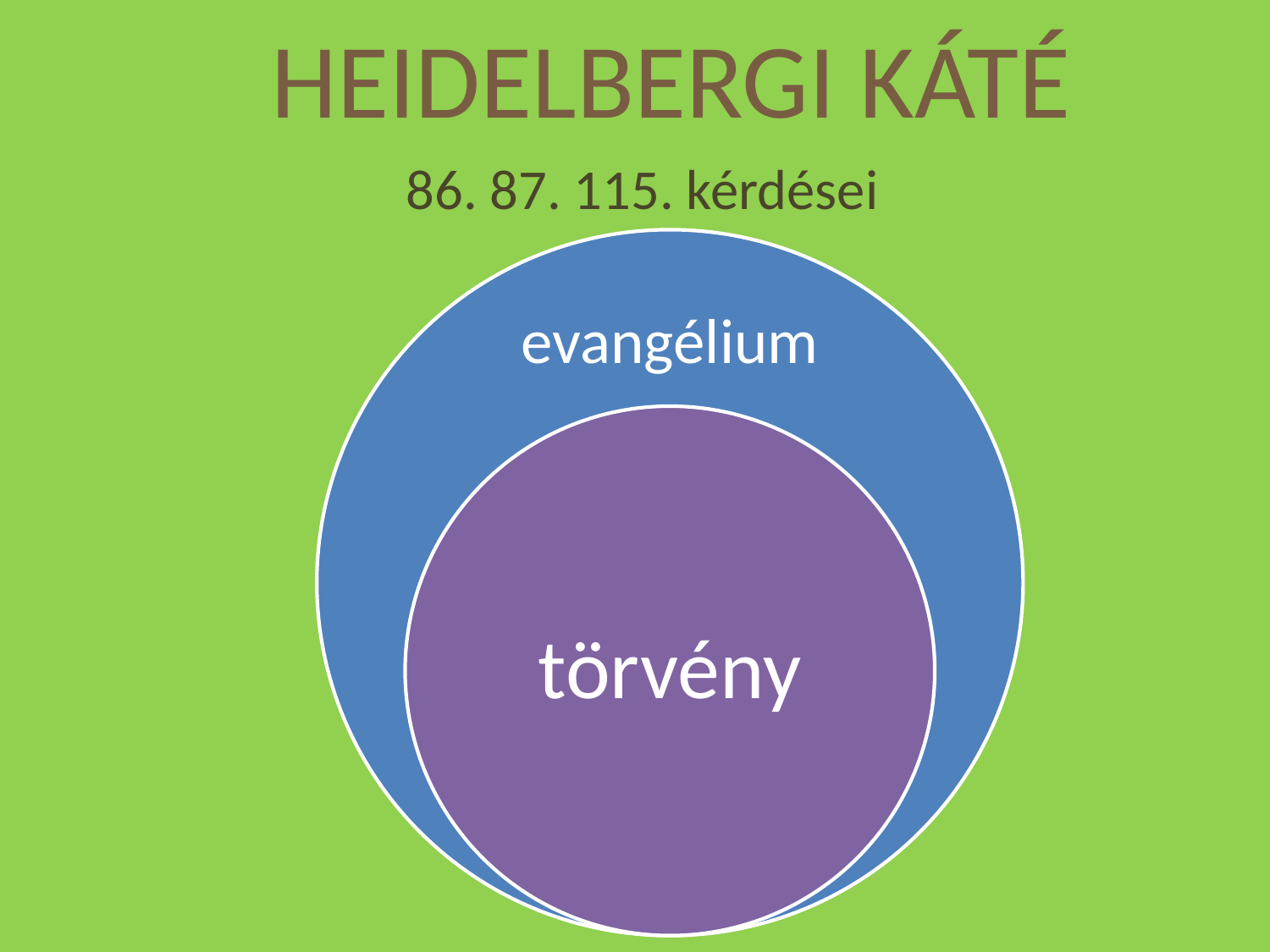

HEIDELBERGI KÁTÉ
86. 87. 115. kérdései
evangélium
törvény